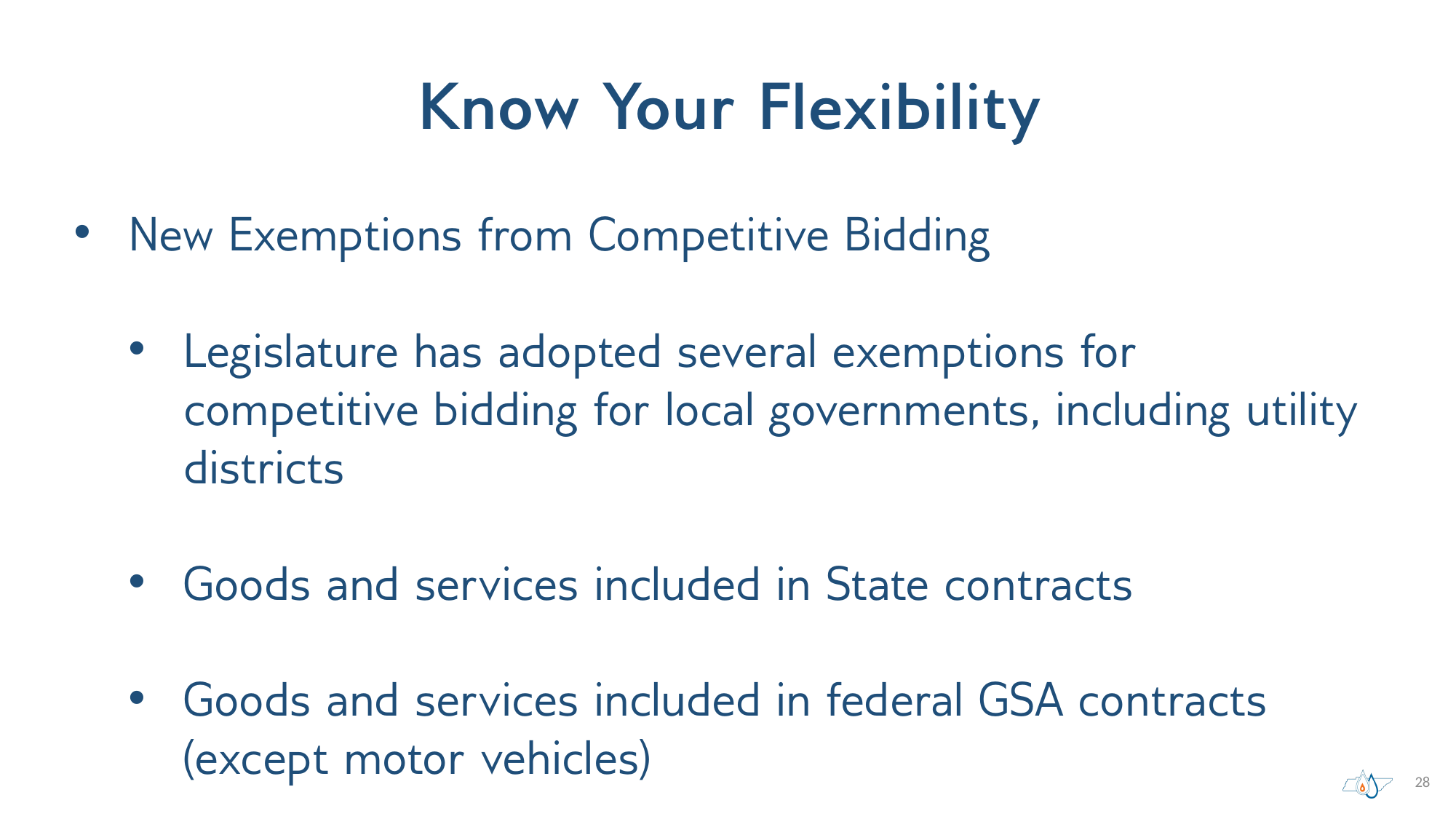

# Know Your Flexibility
New Exemptions from Competitive Bidding

Legislature has adopted several exemptions for competitive bidding for local governments, including utility districts

Goods and services included in State contracts

Goods and services included in federal GSA contracts (except motor vehicles)

28